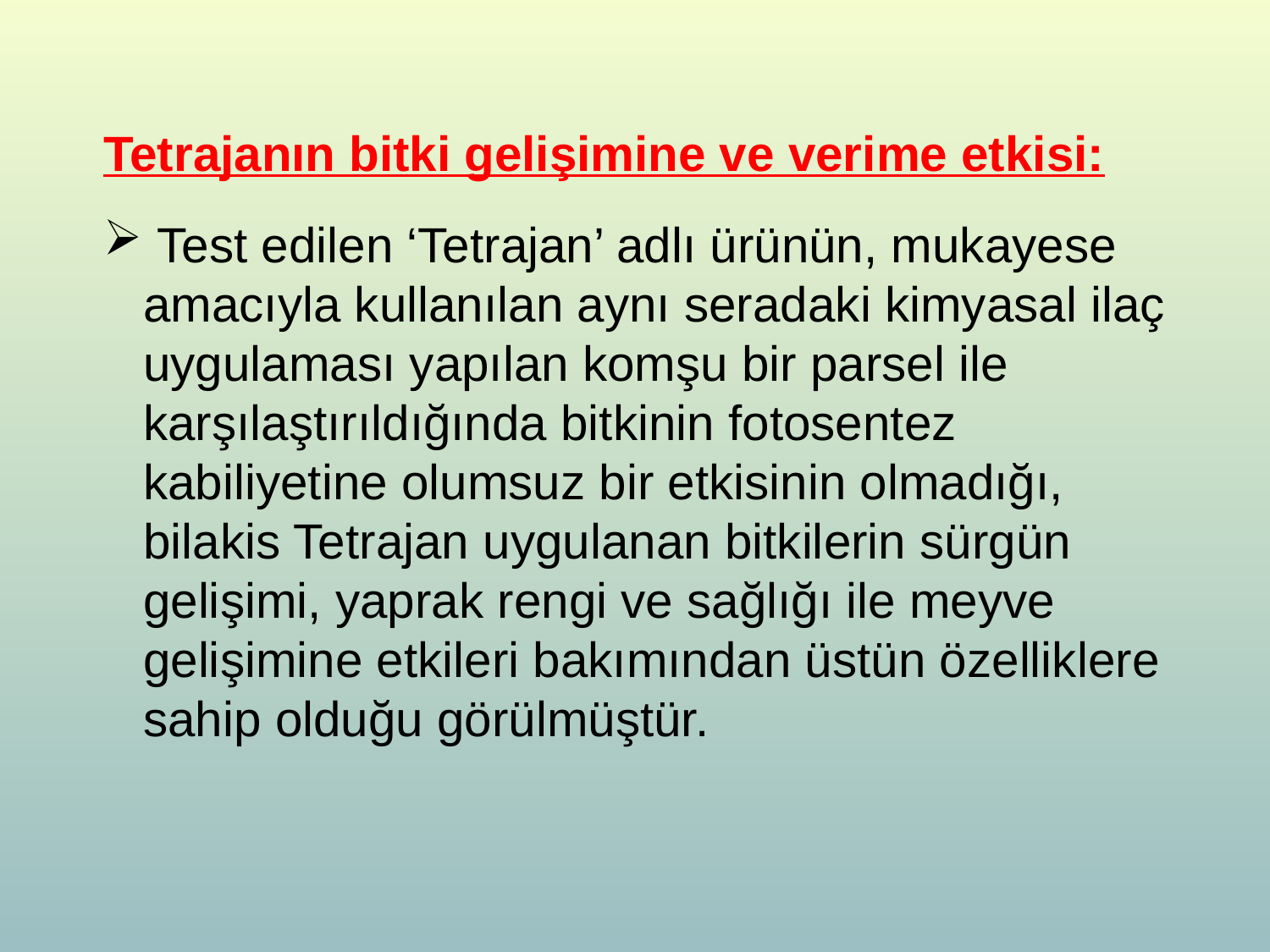

Tetrajanın bitki gelişimine ve verime etkisi:
 Test edilen ‘Tetrajan’ adlı ürünün, mukayese amacıyla kullanılan aynı seradaki kimyasal ilaç uygulaması yapılan komşu bir parsel ile karşılaştırıldığında bitkinin fotosentez kabiliyetine olumsuz bir etkisinin olmadığı, bilakis Tetrajan uygulanan bitkilerin sürgün gelişimi, yaprak rengi ve sağlığı ile meyve gelişimine etkileri bakımından üstün özelliklere sahip olduğu görülmüştür.